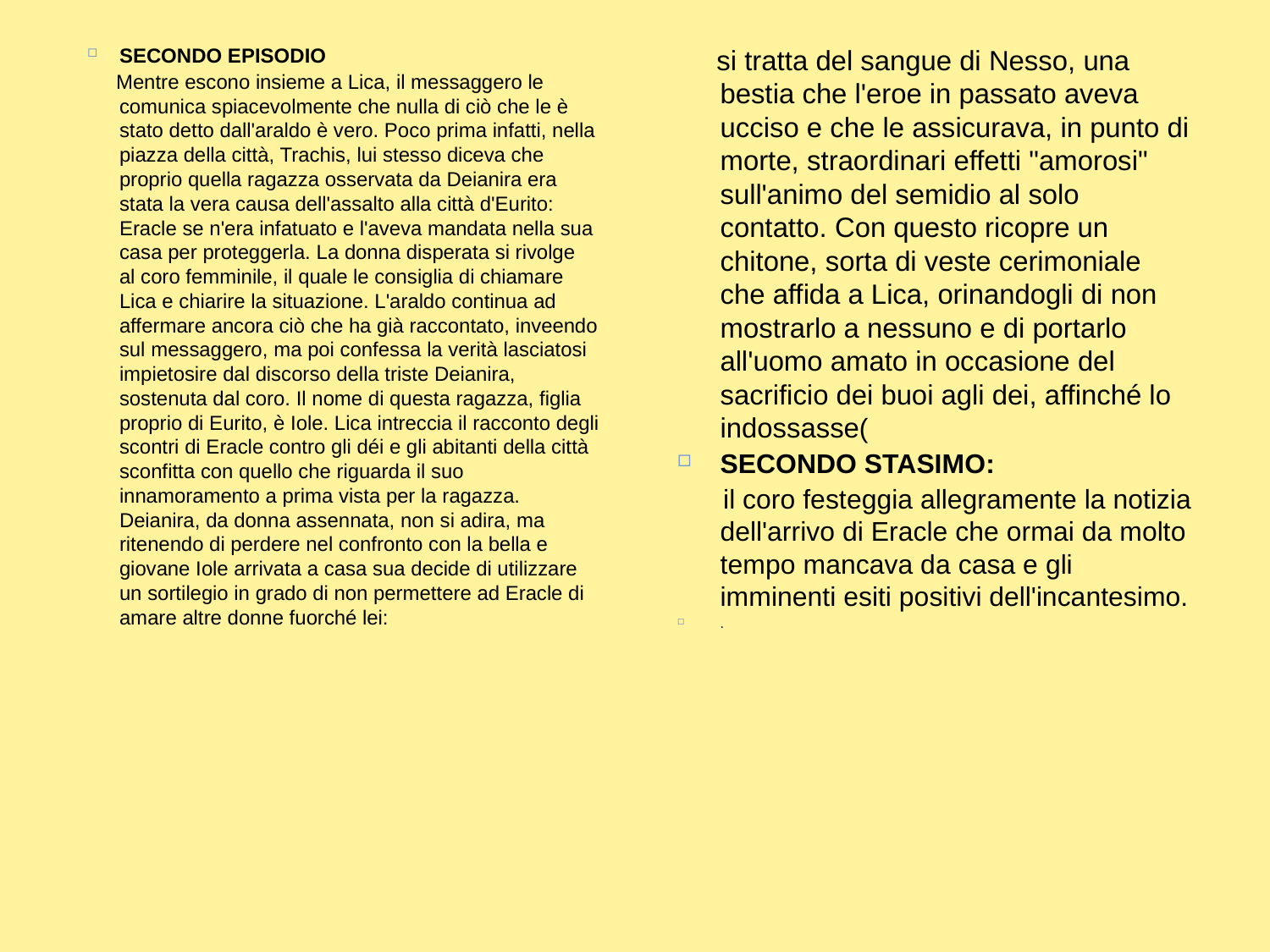

SECONDO EPISODIO
     Mentre escono insieme a Lica, il messaggero le comunica spiacevolmente che nulla di ciò che le è stato detto dall'araldo è vero. Poco prima infatti, nella piazza della città, Trachis, lui stesso diceva che proprio quella ragazza osservata da Deianira era stata la vera causa dell'assalto alla città d'Eurito: Eracle se n'era infatuato e l'aveva mandata nella sua casa per proteggerla. La donna disperata si rivolge  al coro femminile, il quale le consiglia di chiamare Lica e chiarire la situazione. L'araldo continua ad affermare ancora ciò che ha già raccontato, inveendo sul messaggero, ma poi confessa la verità lasciatosi impietosire dal discorso della triste Deianira, sostenuta dal coro. Il nome di questa ragazza, figlia proprio di Eurito, è Iole. Lica intreccia il racconto degli scontri di Eracle contro gli déi e gli abitanti della città sconfitta con quello che riguarda il suo innamoramento a prima vista per la ragazza. Deianira, da donna assennata, non si adira, ma ritenendo di perdere nel confronto con la bella e giovane Iole arrivata a casa sua decide di utilizzare un sortilegio in grado di non permettere ad Eracle di amare altre donne fuorché lei:

     si tratta del sangue di Nesso, una bestia che l'eroe in passato aveva ucciso e che le assicurava, in punto di morte, straordinari effetti "amorosi" sull'animo del semidio al solo contatto. Con questo ricopre un chitone, sorta di veste cerimoniale che affida a Lica, orinandogli di non mostrarlo a nessuno e di portarlo all'uomo amato in occasione del sacrificio dei buoi agli dei, affinché lo indossasse(
SECONDO STASIMO:
      il coro festeggia allegramente la notizia dell'arrivo di Eracle che ormai da molto tempo mancava da casa e gli imminenti esiti positivi dell'incantesimo.
.